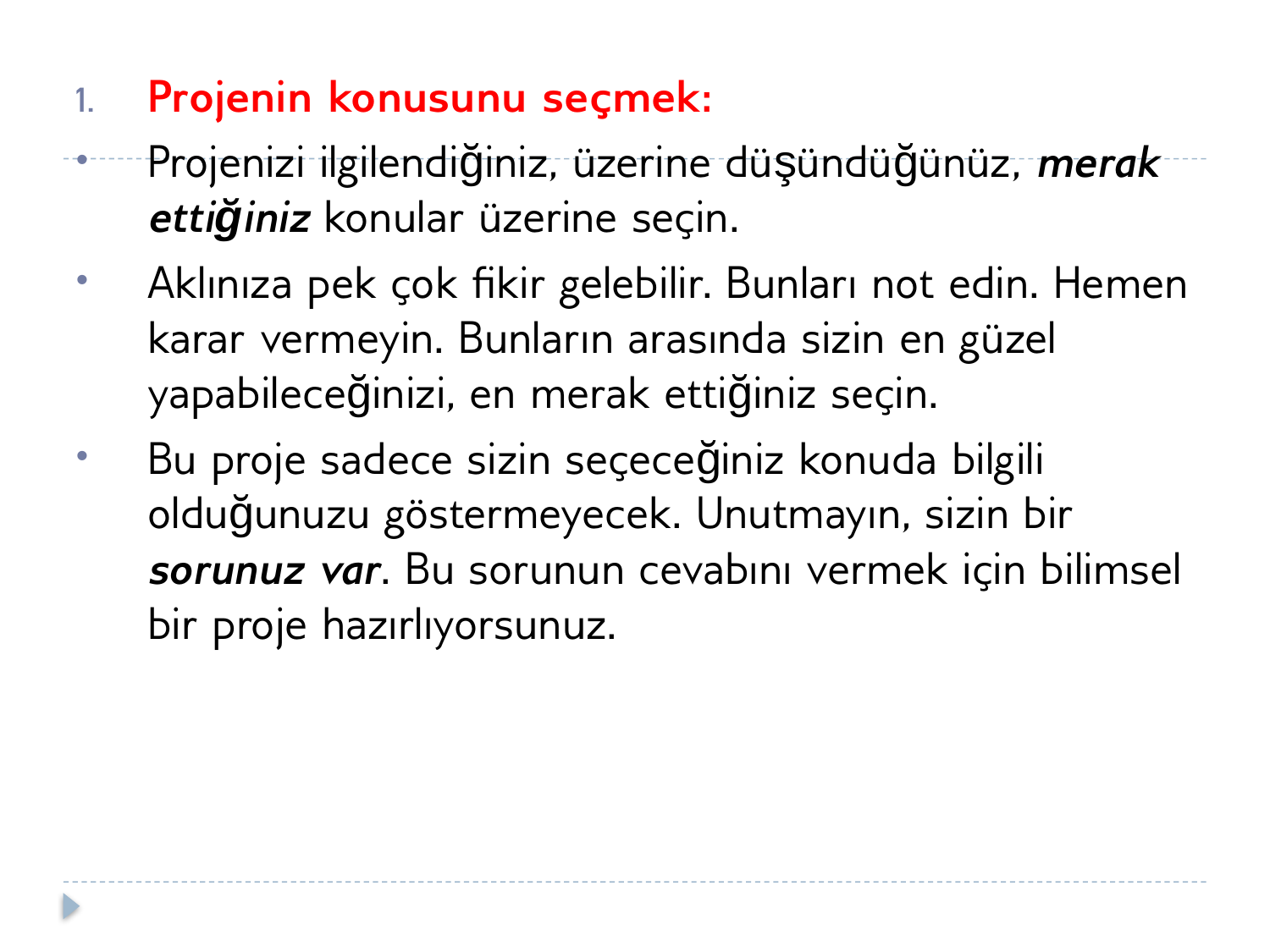

Projenin konusunu seçmek:
Projenizi ilgilendiğiniz, üzerine düşündüğünüz, merak ettiğiniz konular üzerine seçin.
Aklınıza pek çok fikir gelebilir. Bunları not edin. Hemen karar vermeyin. Bunların arasında sizin en güzel yapabileceğinizi, en merak ettiğiniz seçin.
Bu proje sadece sizin seçeceğiniz konuda bilgili olduğunuzu göstermeyecek. Unutmayın, sizin bir sorunuz var. Bu sorunun cevabını vermek için bilimsel bir proje hazırlıyorsunuz.